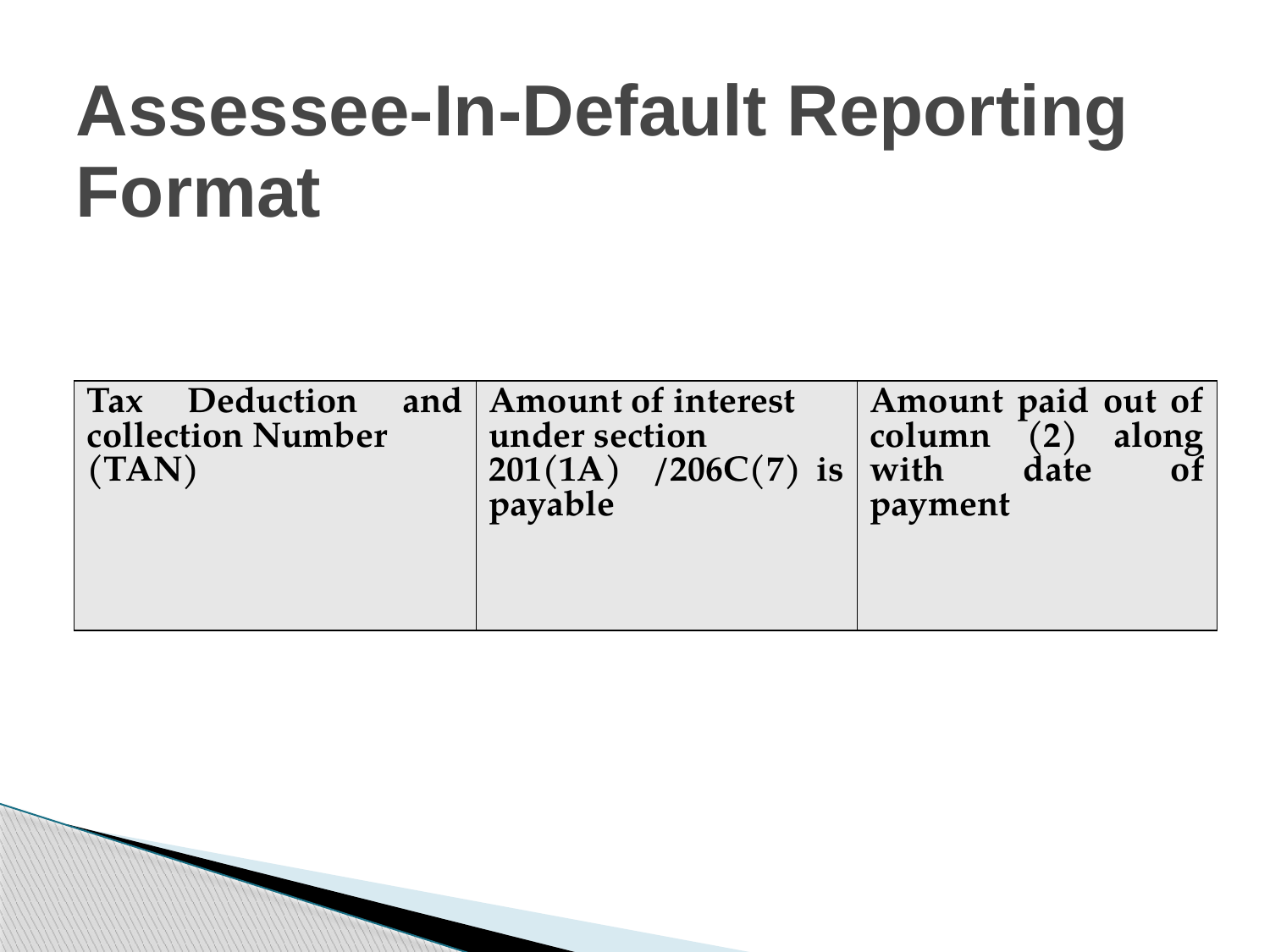

# Assessee-In-Default Reporting Format
| Tax Deduction and collection Number (TAN) | Amount of interest under section 201(1A) /206C(7) is payable | Amount paid out of column (2) along with date of payment |
| --- | --- | --- |